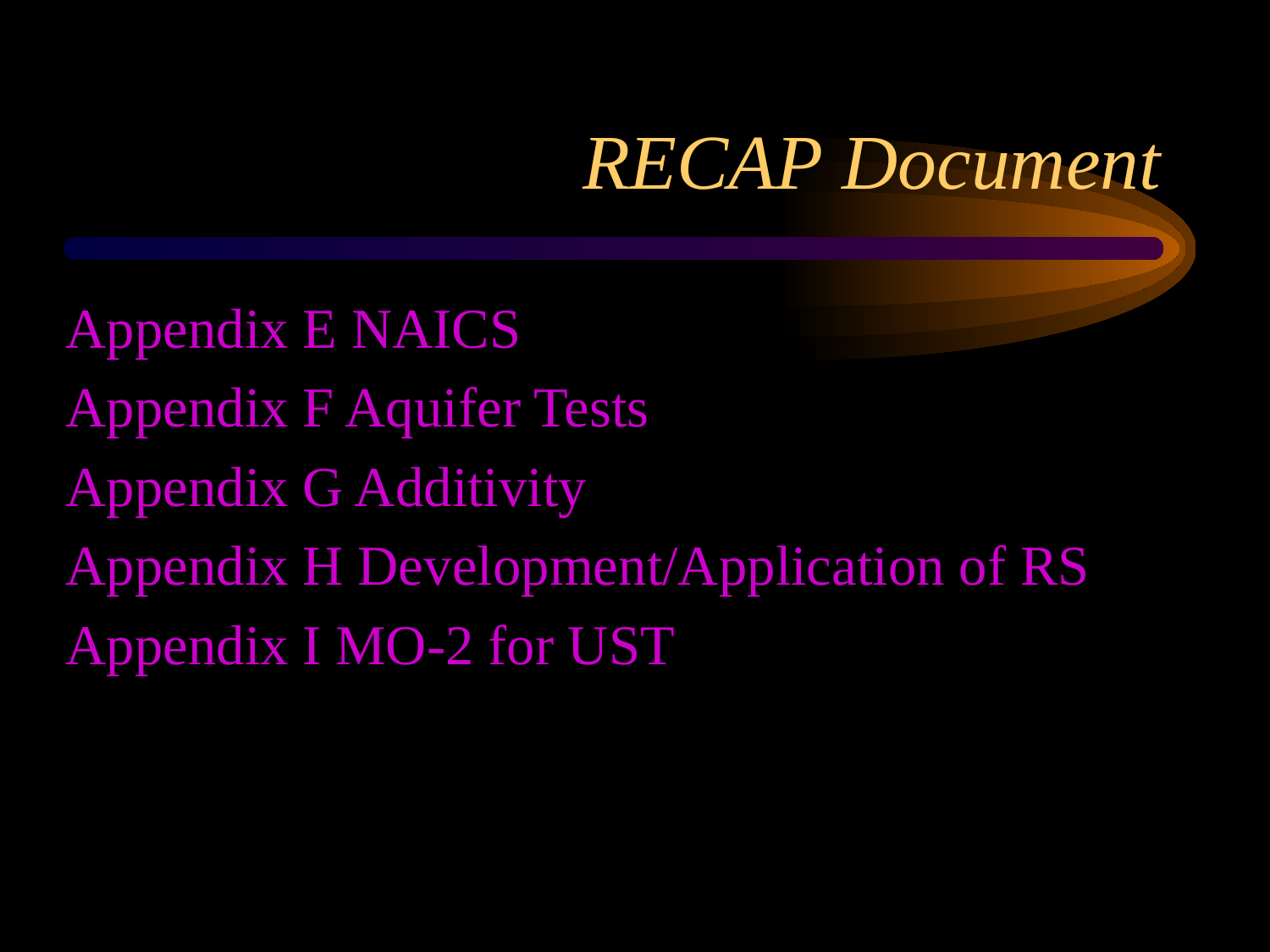

# RECAP Document
Appendix E NAICS
Appendix F Aquifer Tests
Appendix G Additivity
Appendix H Development/Application of RS
Appendix I MO-2 for UST